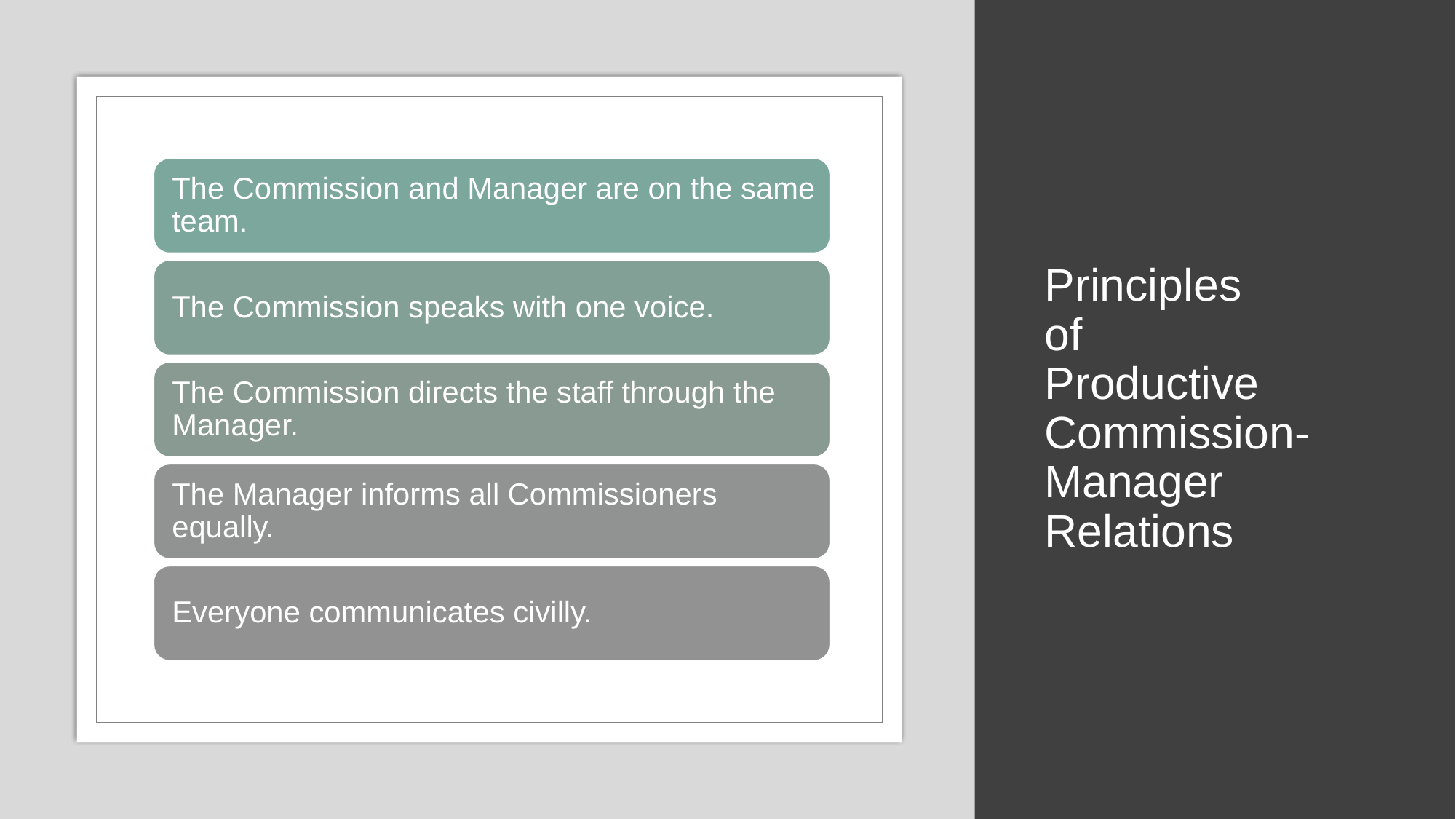

# Principles of Productive Commission-Manager Relations

The Commission and Manager are on the same team.
The Commission speaks with one voice.
The Commission directs the staff through the Manager.
The Manager informs all Commissioners equally.
Everyone communicates civilly.